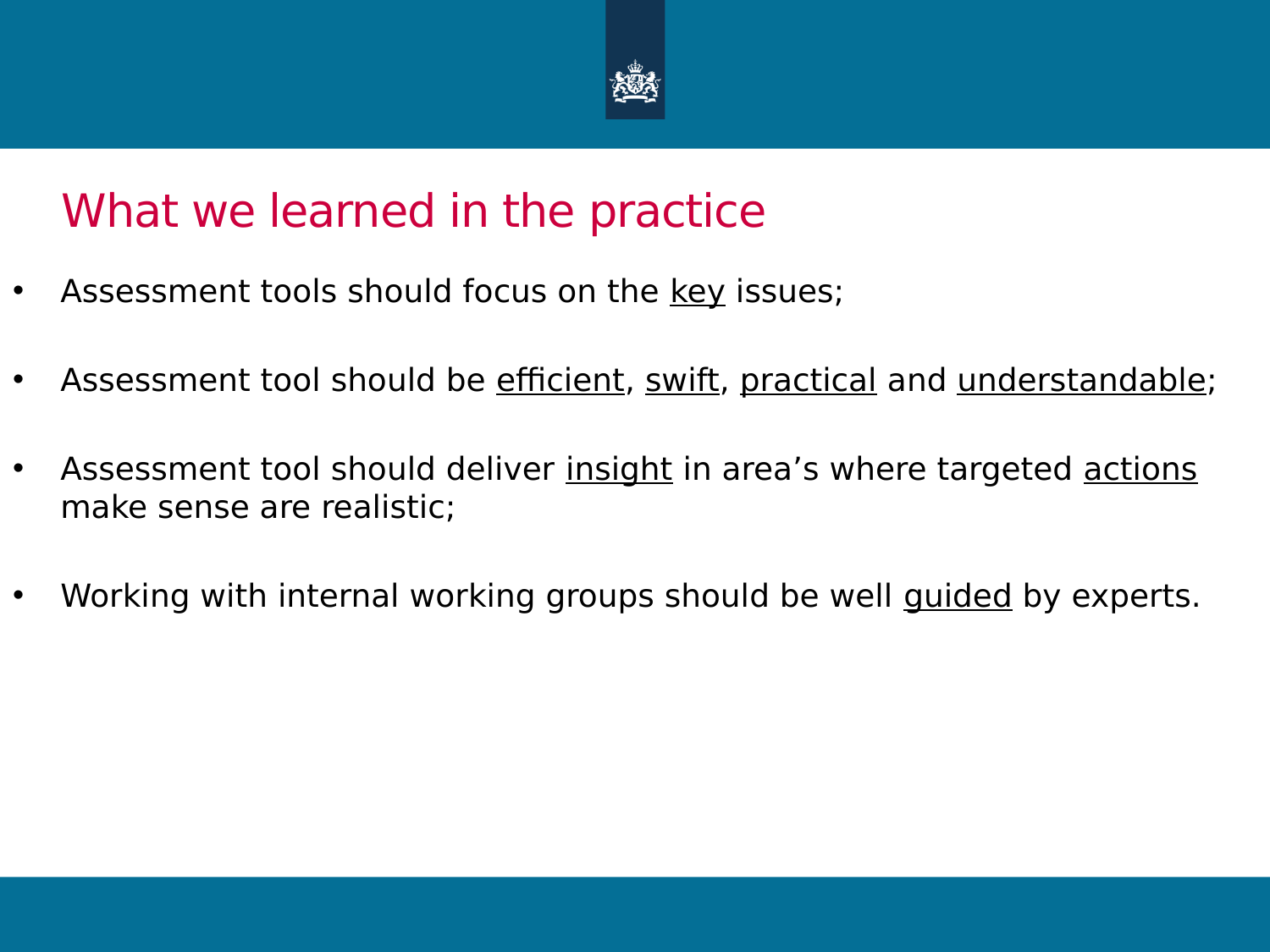

# What we learned in the practice
Assessment tools should focus on the key issues;

Assessment tool should be efficient, swift, practical and understandable;

Assessment tool should deliver insight in area’s where targeted actions make sense are realistic;

Working with internal working groups should be well guided by experts.